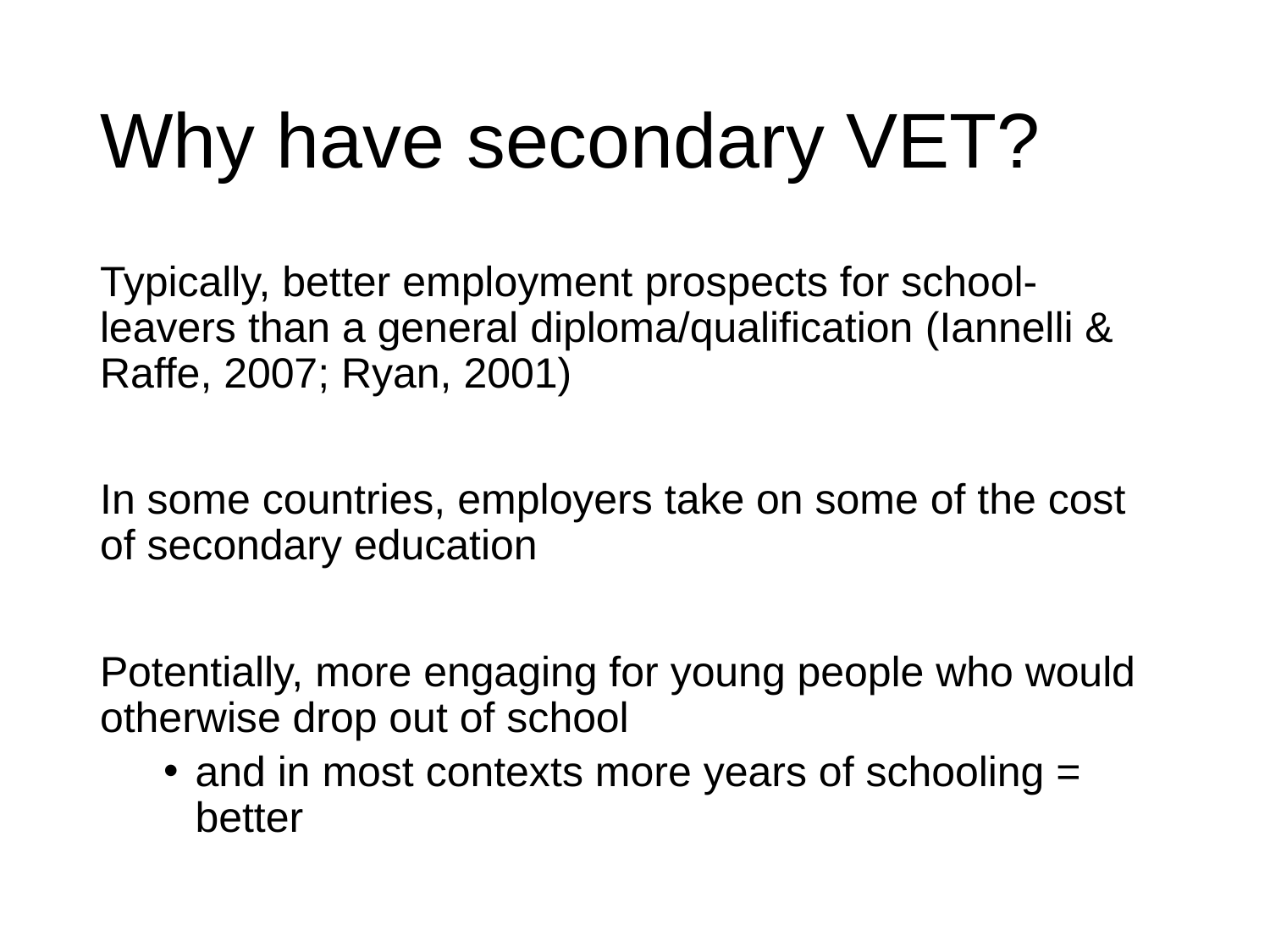

# Why have secondary VET?
Typically, better employment prospects for school-leavers than a general diploma/qualification (Iannelli & Raffe, 2007; Ryan, 2001)

In some countries, employers take on some of the cost of secondary education

Potentially, more engaging for young people who would otherwise drop out of school
and in most contexts more years of schooling = better